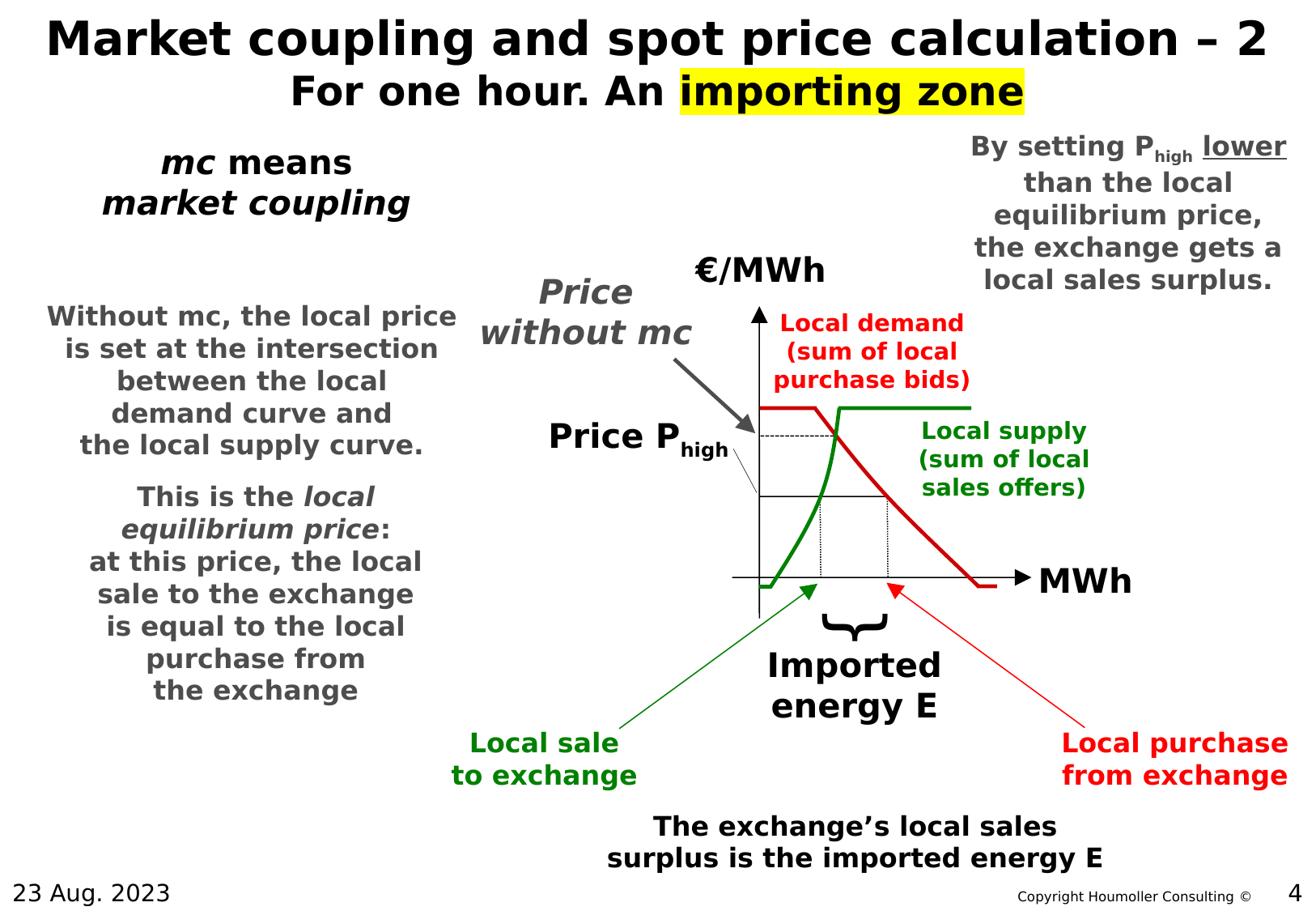

# Market coupling and spot price calculation – 2 For one hour. An importing zone
By setting Phigh lower
than the local
equilibrium price,
the exchange gets a
local sales surplus.
mc means
market coupling
€/MWh

MWh
Price
without mc
Without mc, the local price
is set at the intersection
between the local
demand curve and
the local supply curve.
Local demand
(sum of local
purchase bids)

Price Phigh

Local supply
(sum of local
sales offers)
This is the local
equilibrium price:
at this price, the local
sale to the exchange
is equal to the local
purchase from
the exchange

Local purchase
from exchange
Local sale
to exchange
}
Imported
energy E
The exchange’s local sales
surplus is the imported energy E
23 Aug. 2023
4